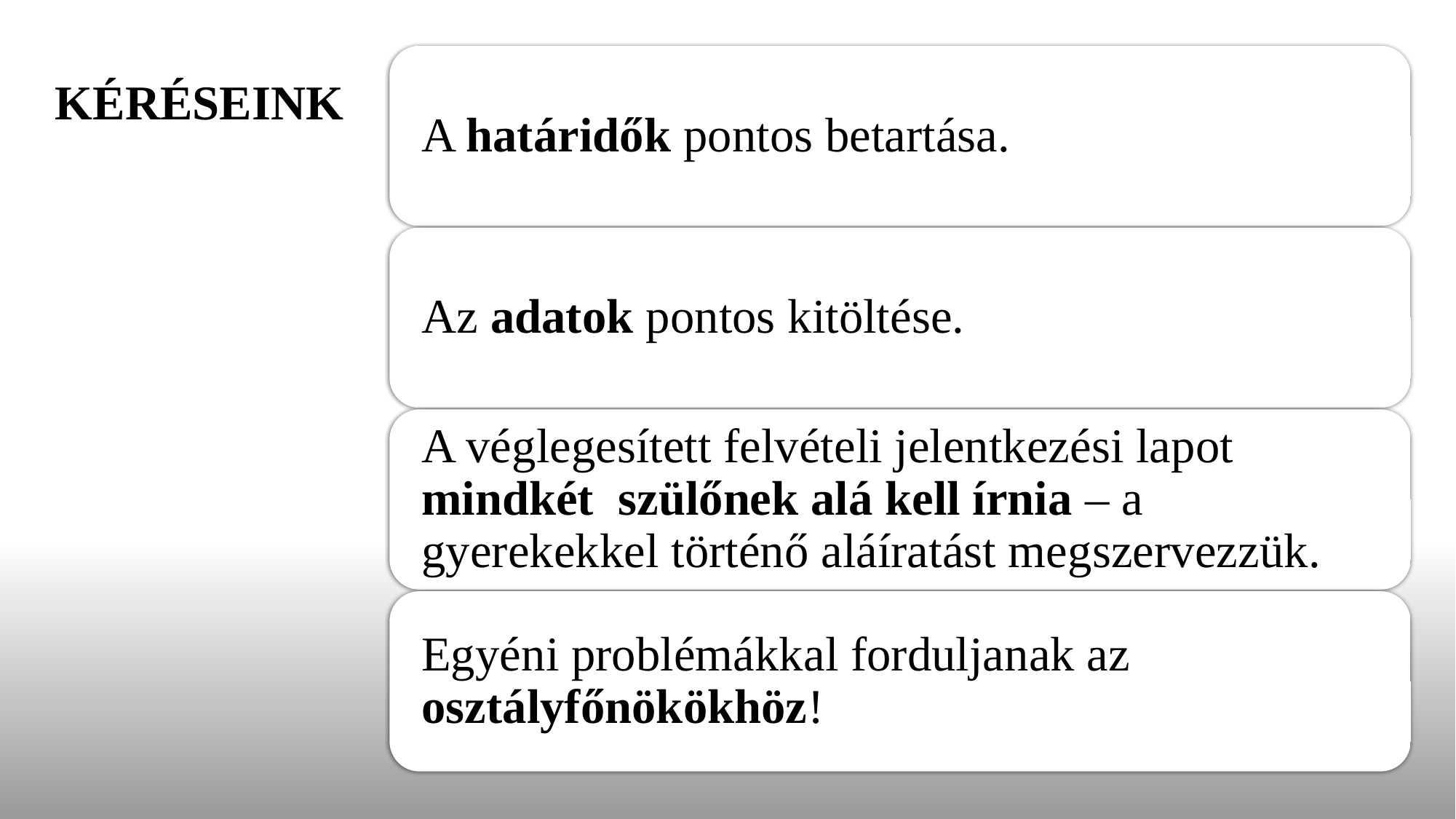

A határidők pontos betartása.
Az adatok pontos kitöltése.
A véglegesített felvételi jelentkezési lapot mindkét  szülőnek alá kell írnia – a gyerekekkel történő aláíratást megszervezzük.
Egyéni problémákkal forduljanak az osztályfőnökökhöz!
KÉRÉSEINK

# Kéréseink